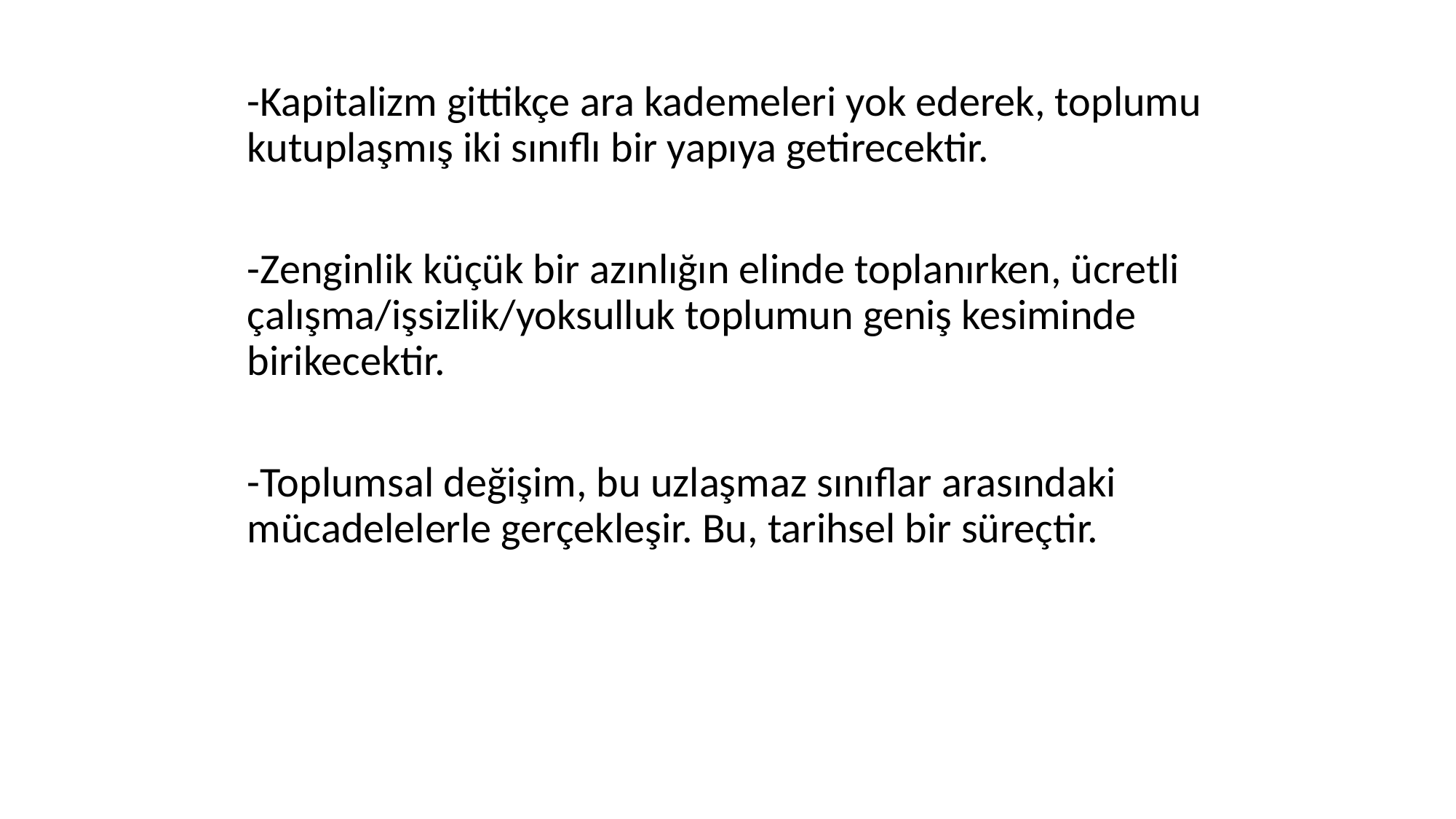

-Kapitalizm gittikçe ara kademeleri yok ederek, toplumu kutuplaşmış iki sınıflı bir yapıya getirecektir.

-Zenginlik küçük bir azınlığın elinde toplanırken, ücretli çalışma/işsizlik/yoksulluk toplumun geniş kesiminde birikecektir.

-Toplumsal değişim, bu uzlaşmaz sınıflar arasındaki mücadelelerle gerçekleşir. Bu, tarihsel bir süreçtir.